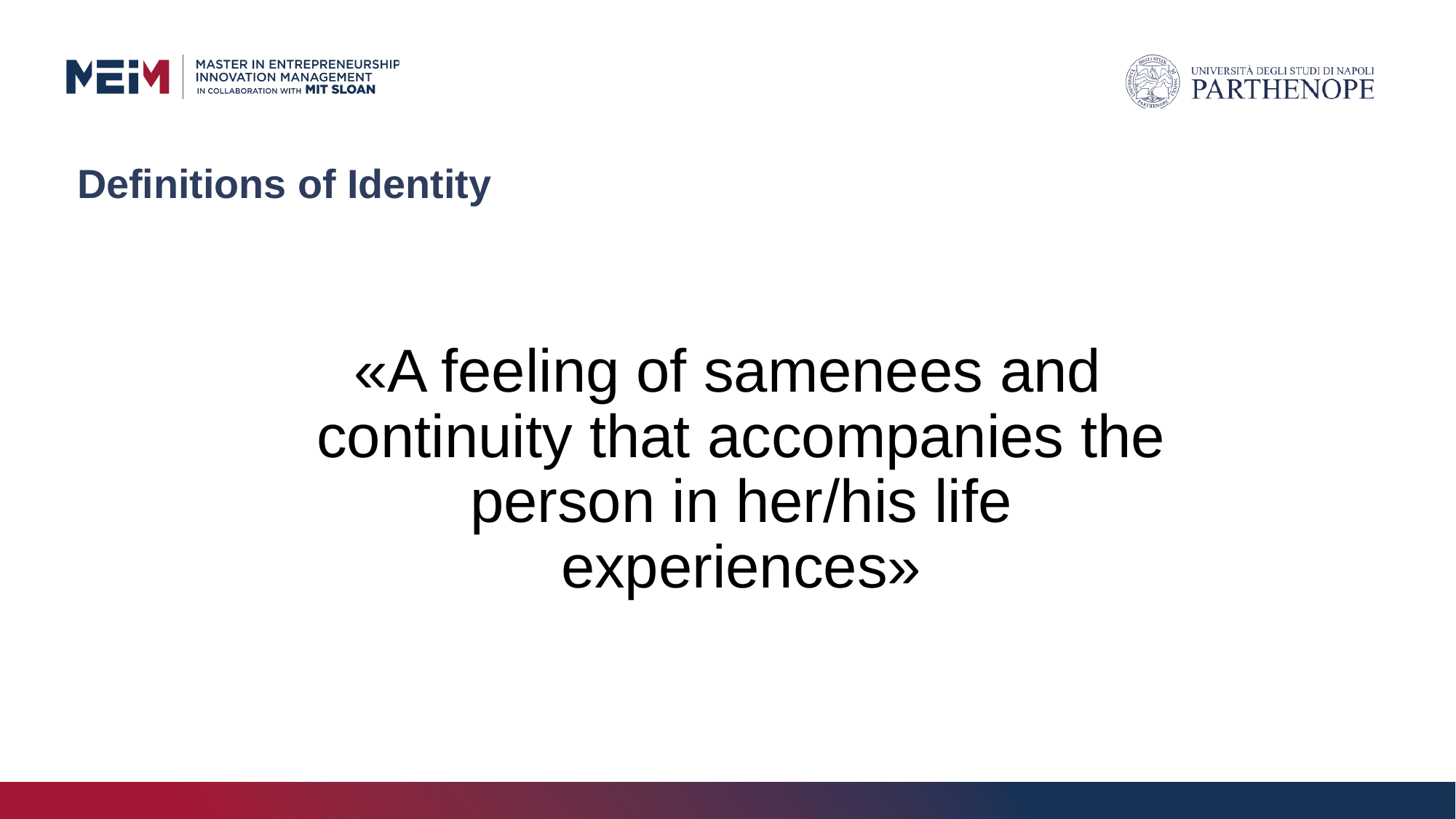

# Definitions of Identity
«A feeling of samenees and continuity that accompanies the person in her/his life experiences»